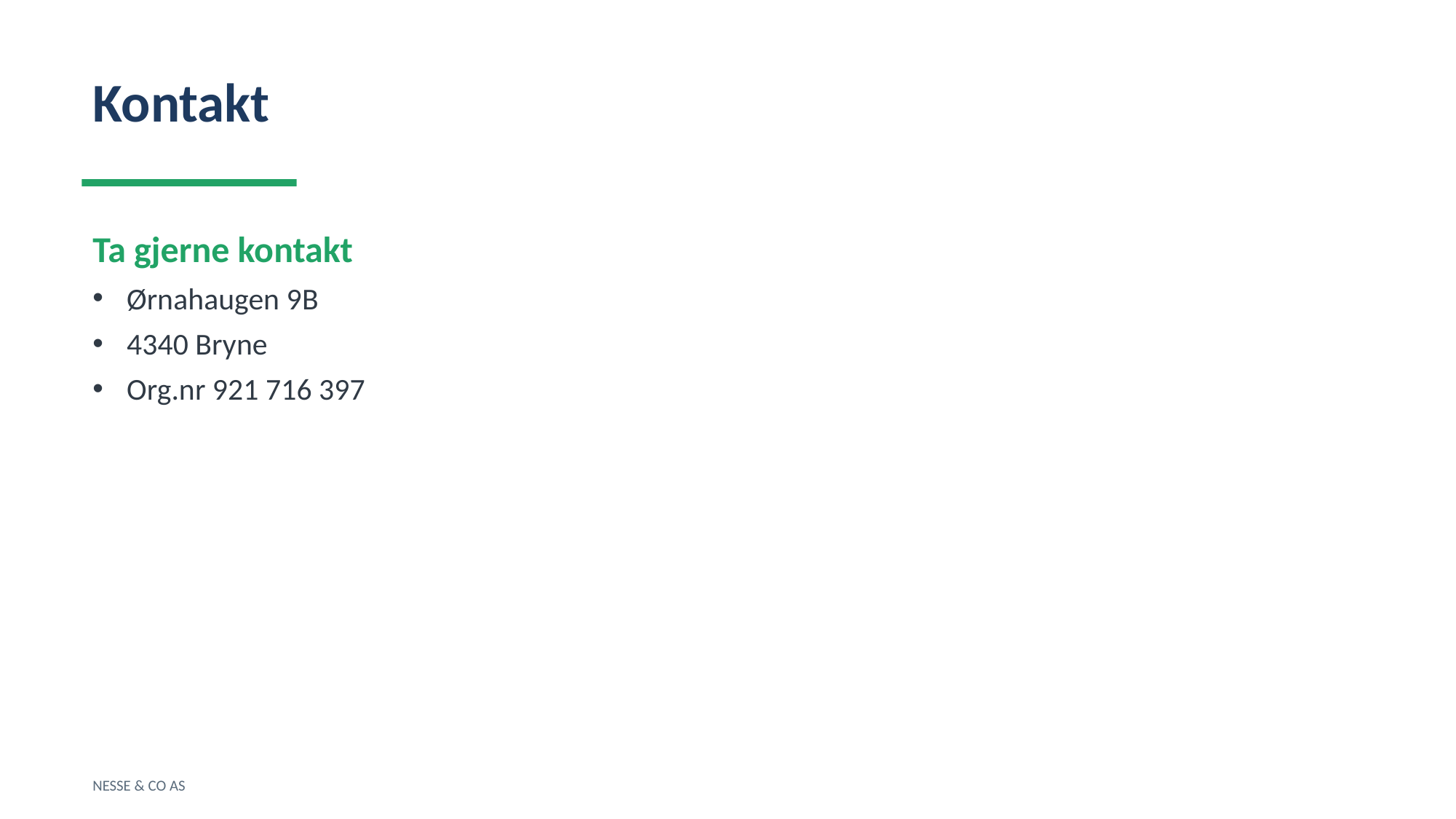

Kontakt

Ta gjerne kontakt
Ørnahaugen 9B
4340 Bryne
Org.nr 921 716 397
NESSE & CO AS